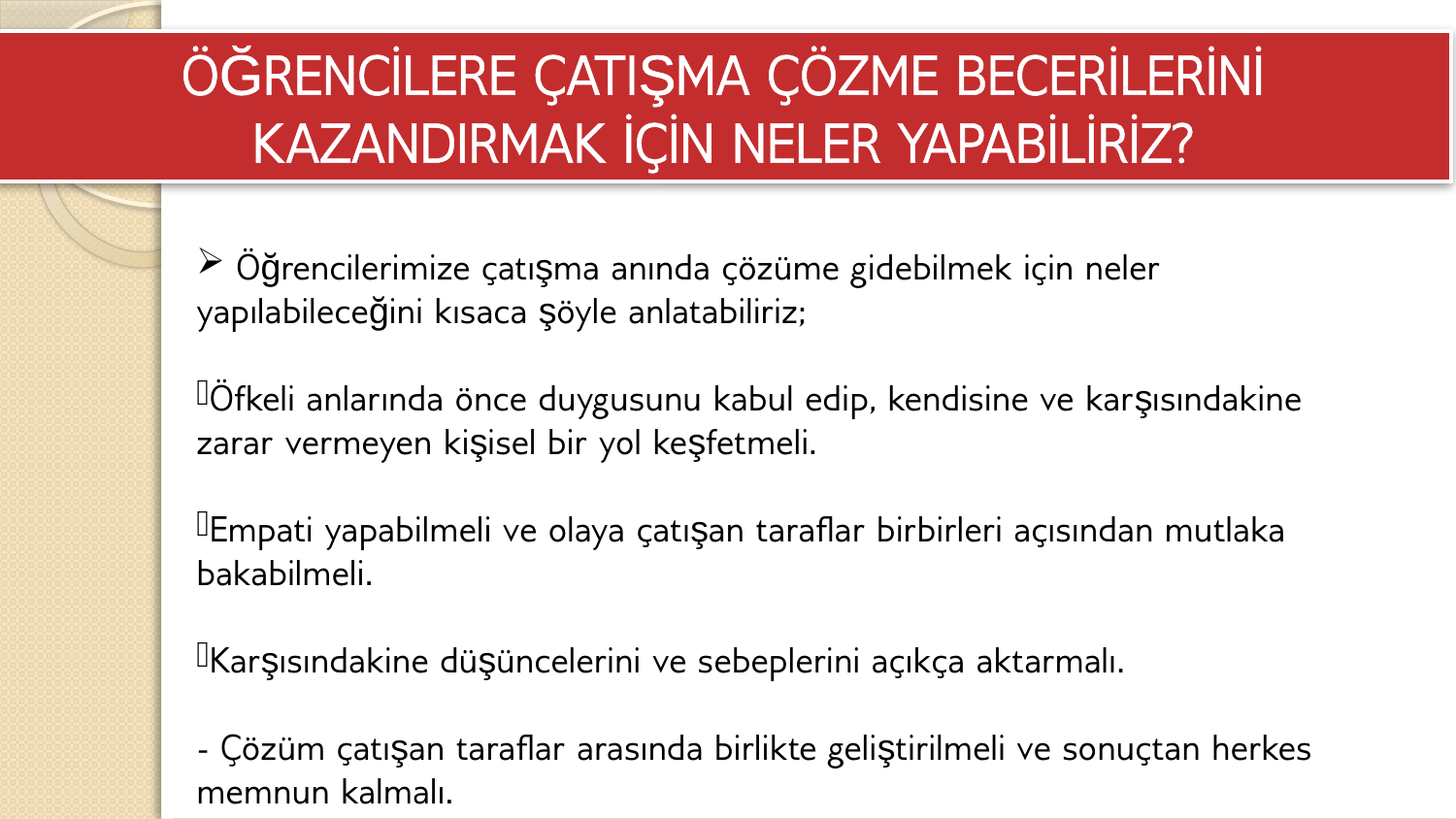

ÖĞRENCİLERE ÇATIŞMA ÇÖZME BECERİLERİNİ KAZANDIRMAK İÇİN NELER YAPABİLİRİZ?

 Öğrencilerimize çatışma anında çözüme gidebilmek için neler yapılabileceğini kısaca şöyle anlatabiliriz;

Öfkeli anlarında önce duygusunu kabul edip, kendisine ve karşısındakine zarar vermeyen kişisel bir yol keşfetmeli.

Empati yapabilmeli ve olaya çatışan taraflar birbirleri açısından mutlaka bakabilmeli.

Karşısındakine düşüncelerini ve sebeplerini açıkça aktarmalı.

- Çözüm çatışan taraflar arasında birlikte geliştirilmeli ve sonuçtan herkes memnun kalmalı.